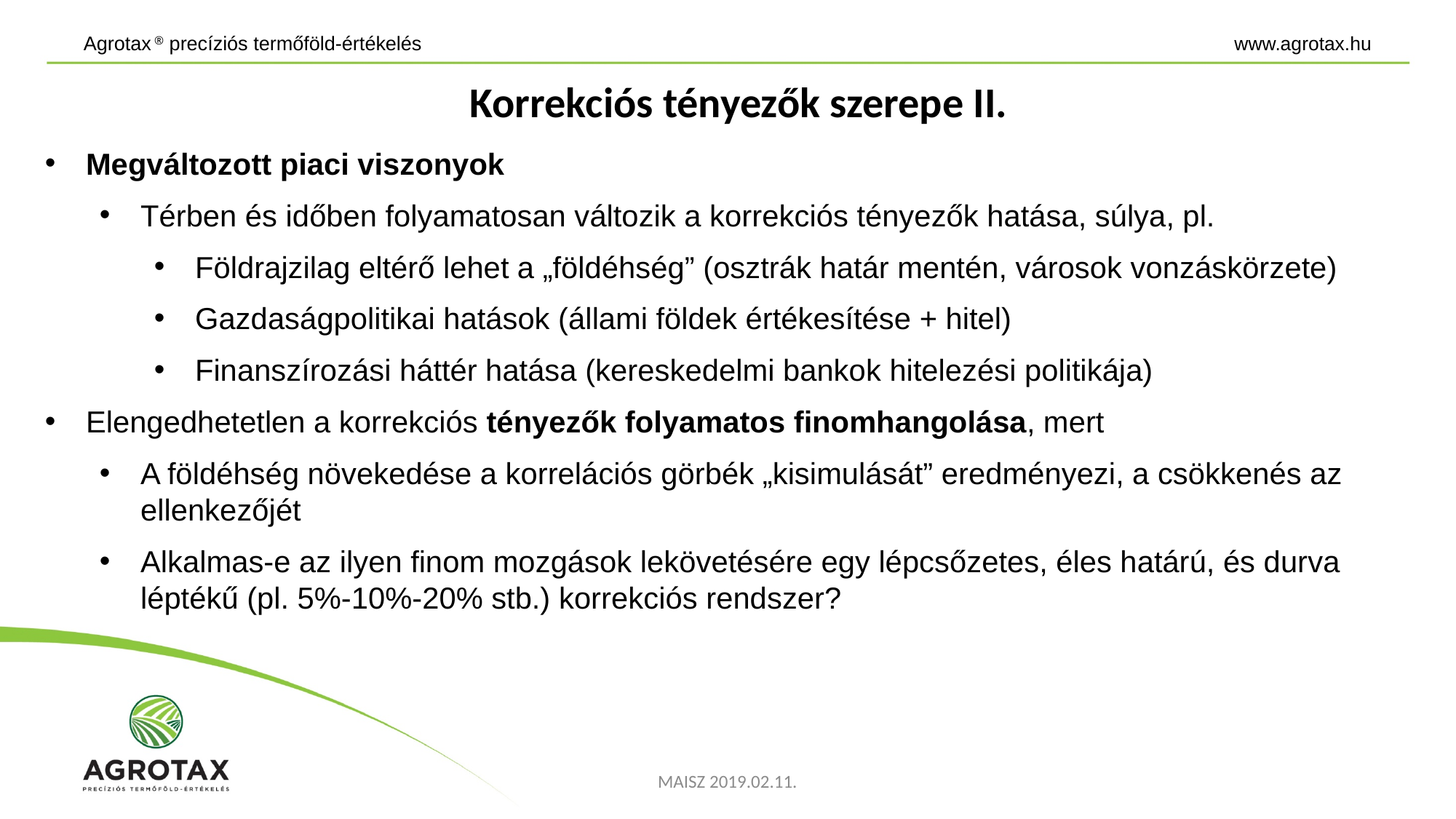

www.agrotax.hu
# Agrotax ® precíziós termőföld-értékelés
Korrekciós tényezők szerepe II.
Megváltozott piaci viszonyok
Térben és időben folyamatosan változik a korrekciós tényezők hatása, súlya, pl.
Földrajzilag eltérő lehet a „földéhség” (osztrák határ mentén, városok vonzáskörzete)
Gazdaságpolitikai hatások (állami földek értékesítése + hitel)
Finanszírozási háttér hatása (kereskedelmi bankok hitelezési politikája)
Elengedhetetlen a korrekciós tényezők folyamatos finomhangolása, mert
A földéhség növekedése a korrelációs görbék „kisimulását” eredményezi, a csökkenés az ellenkezőjét
Alkalmas-e az ilyen finom mozgások lekövetésére egy lépcsőzetes, éles határú, és durva léptékű (pl. 5%-10%-20% stb.) korrekciós rendszer?
MAISZ 2019.02.11.